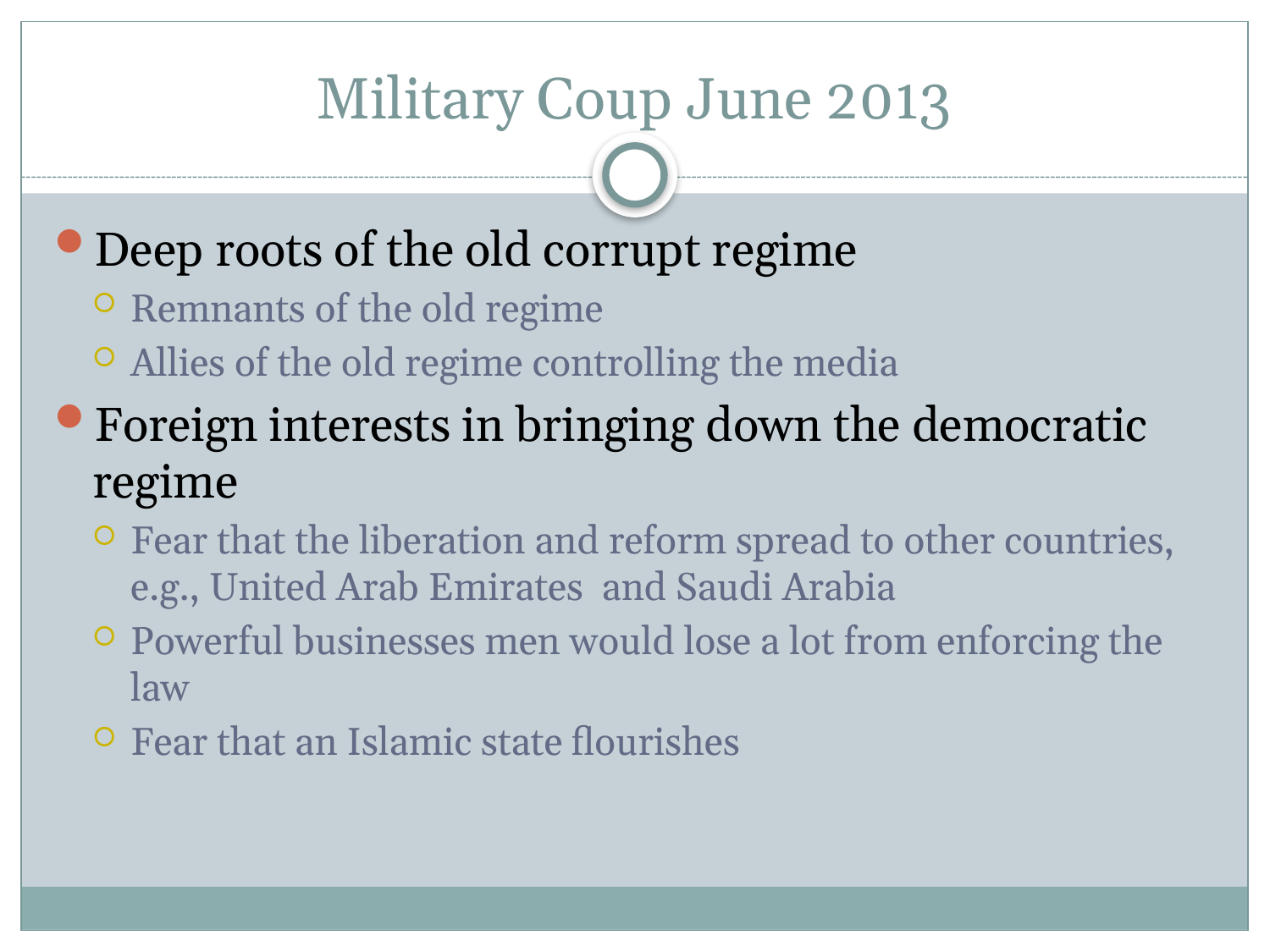

# Military Coup June 2013
Deep roots of the old corrupt regime
Remnants of the old regime
Allies of the old regime controlling the media
Foreign interests in bringing down the democratic regime
Fear that the liberation and reform spread to other countries, e.g., United Arab Emirates  and Saudi Arabia
Powerful businesses men would lose a lot from enforcing the law
Fear that an Islamic state flourishes